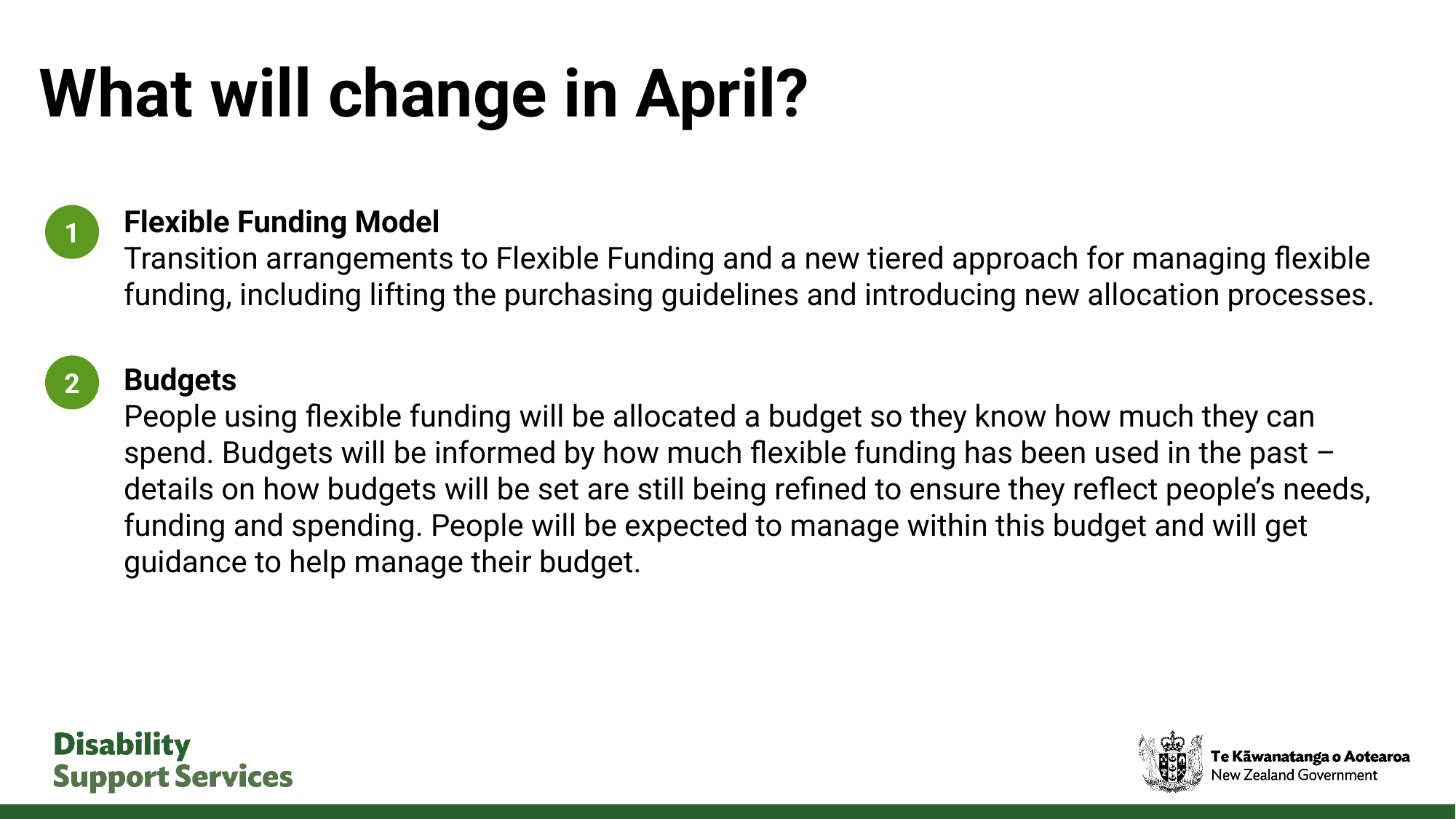

# What will change in April?
Flexible Funding Model
Transition arrangements to Flexible Funding and a new tiered approach for managing flexible funding, including lifting the purchasing guidelines and introducing new allocation processes.

Budgets
People using flexible funding will be allocated a budget so they know how much they can spend. Budgets will be informed by how much flexible funding has been used in the past –  details on how budgets will be set are still being refined to ensure they reflect people’s needs, funding and spending. People will be expected to manage within this budget and will get guidance to help manage their budget.

1
2